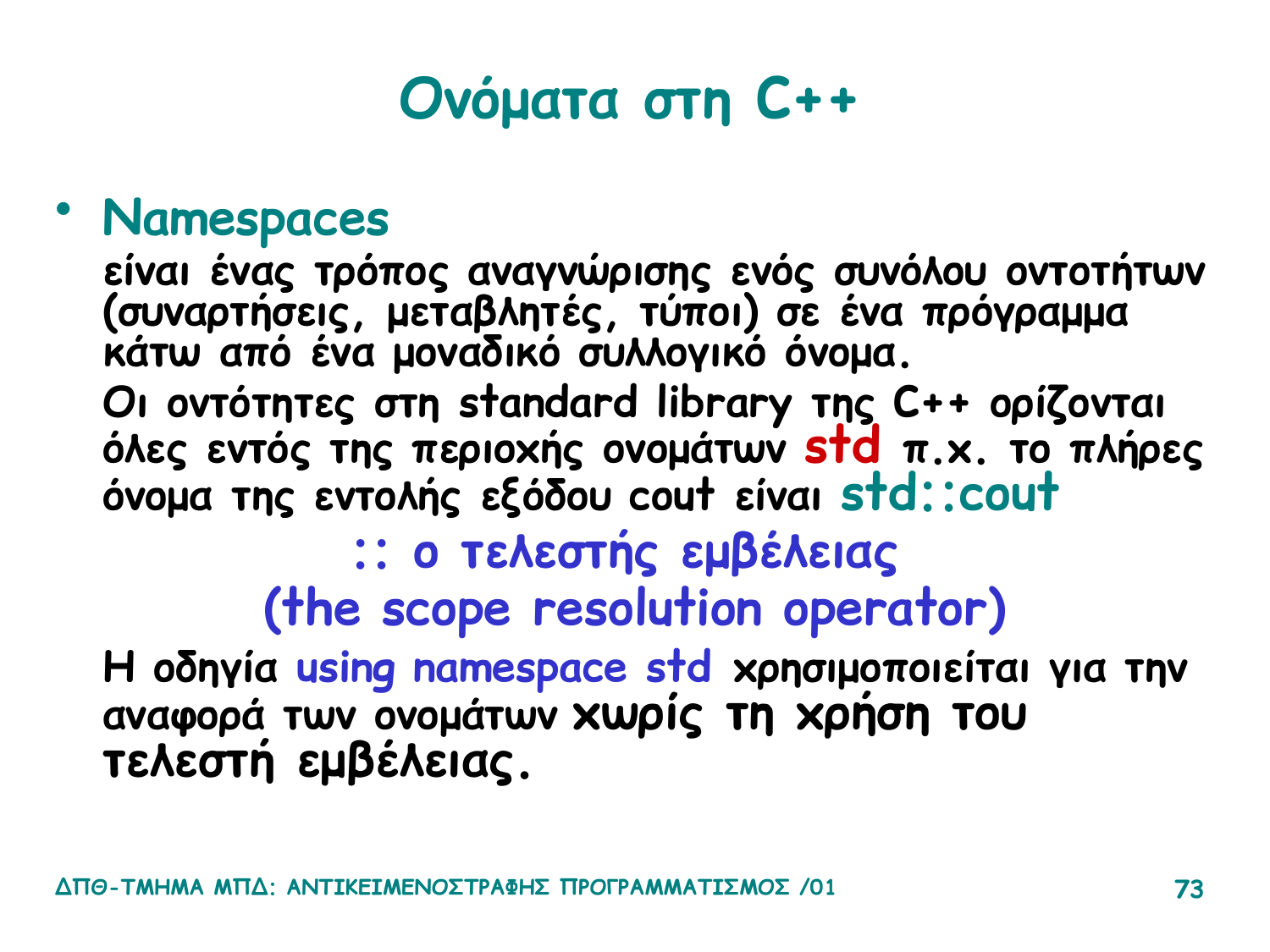

# Ονόματα στη C++
Namespaces
	είναι ένας τρόπος αναγνώρισης ενός συνόλου οντοτήτων (συναρτήσεις, μεταβλητές, τύποι) σε ένα πρόγραμμα κάτω από ένα μοναδικό συλλογικό όνομα.
	Οι οντότητες στη standard library της C++ ορίζονται όλες εντός της περιοχής ονομάτων std π.χ. το πλήρες όνομα της εντολής εξόδου cout είναι std::cout
:: ο τελεστής εμβέλειας
(the scope resolution operator)
	Η οδηγία using namespace std χρησιμοποιείται για την αναφορά των ονομάτων χωρίς τη χρήση του τελεστή εμβέλειας.
ΔΠΘ-ΤΜΗΜΑ ΜΠΔ: ΑΝΤΙΚΕΙΜΕΝΟΣΤΡΑΦΗΣ ΠΡΟΓΡΑΜΜΑΤΙΣΜΟΣ /01
73